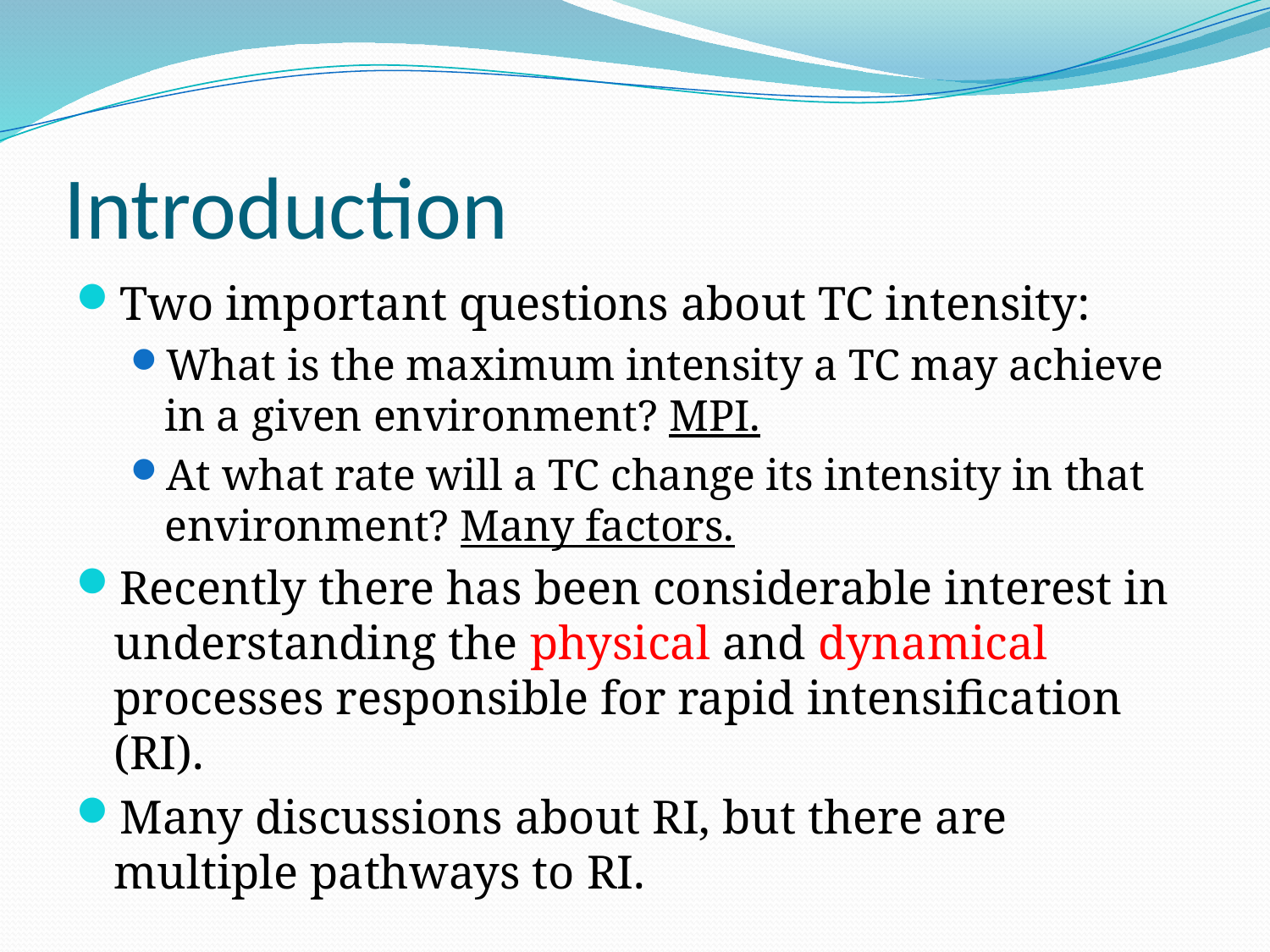

# Introduction
Two important questions about TC intensity:
What is the maximum intensity a TC may achieve in a given environment? MPI.
At what rate will a TC change its intensity in that environment? Many factors.
Recently there has been considerable interest in understanding the physical and dynamical processes responsible for rapid intensiﬁcation (RI).
Many discussions about RI, but there are multiple pathways to RI.